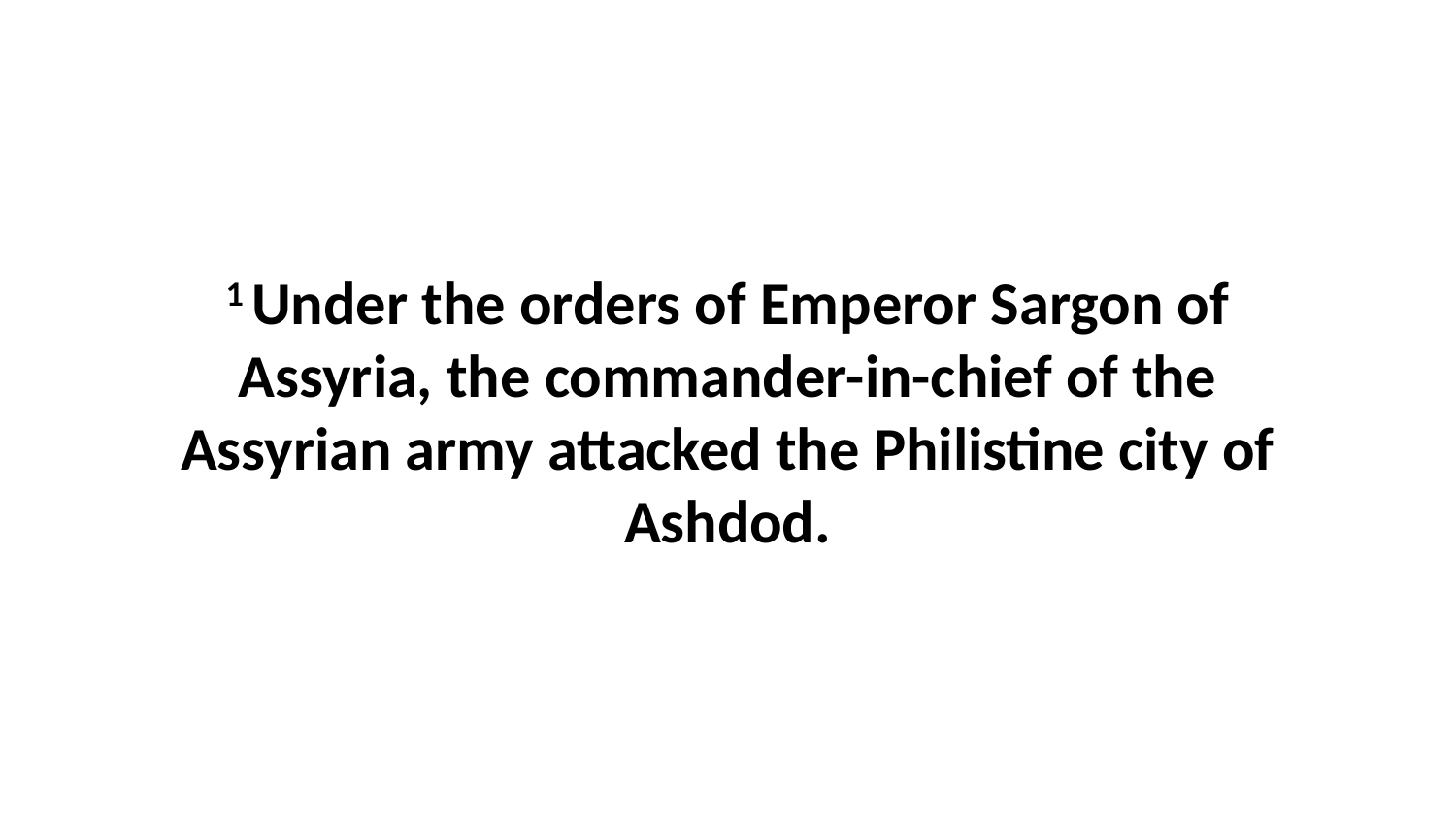

1 Under the orders of Emperor Sargon of Assyria, the commander-in-chief of the Assyrian army attacked the Philistine city of Ashdod.